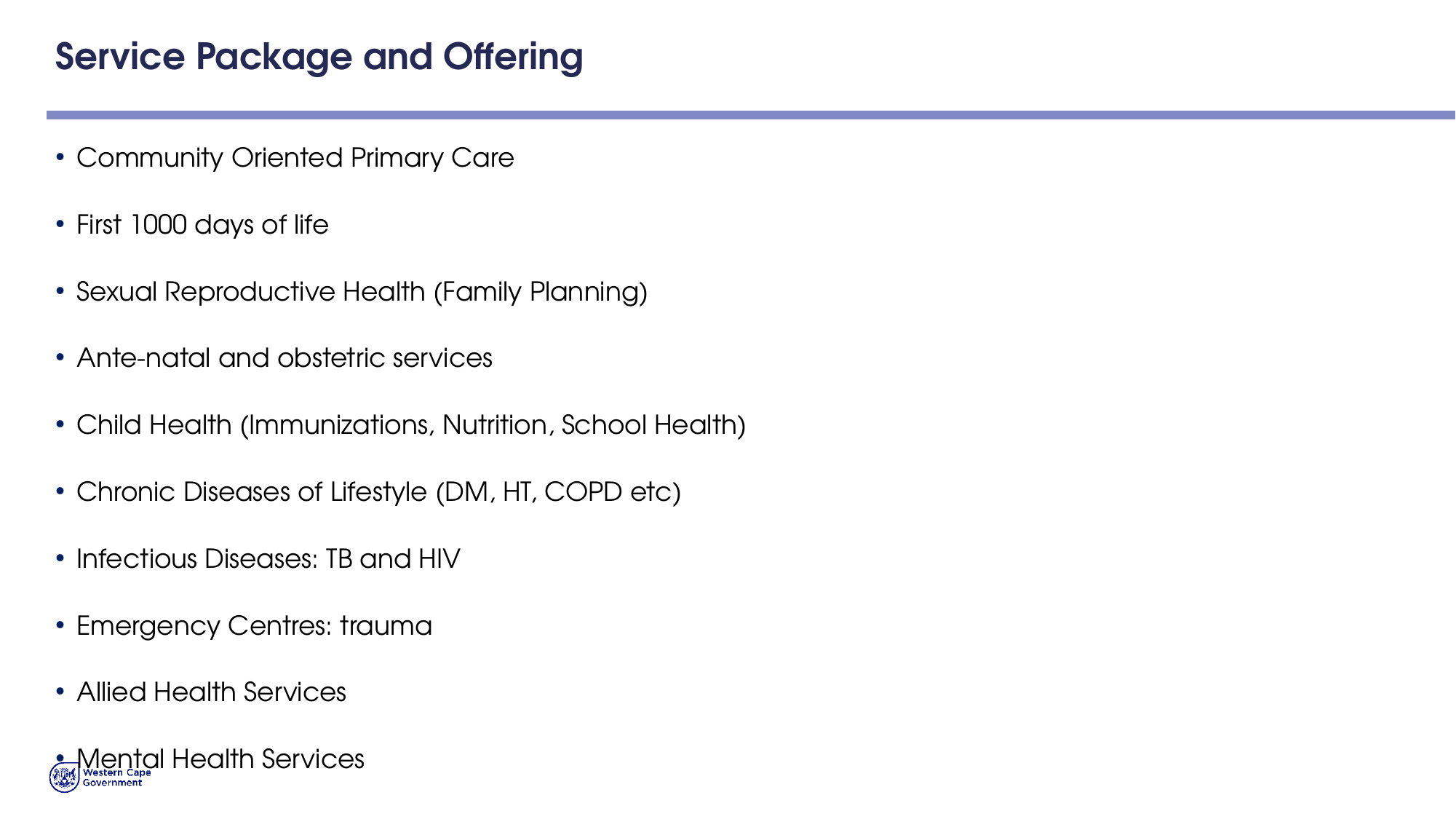

# Service Package and Offering
Community Oriented Primary Care
First 1000 days of life
Sexual Reproductive Health (Family Planning)
Ante-natal and obstetric services
Child Health (Immunizations, Nutrition, School Health)
Chronic Diseases of Lifestyle (DM, HT, COPD etc)
Infectious Diseases: TB and HIV
Emergency Centres: trauma
Allied Health Services
Mental Health Services